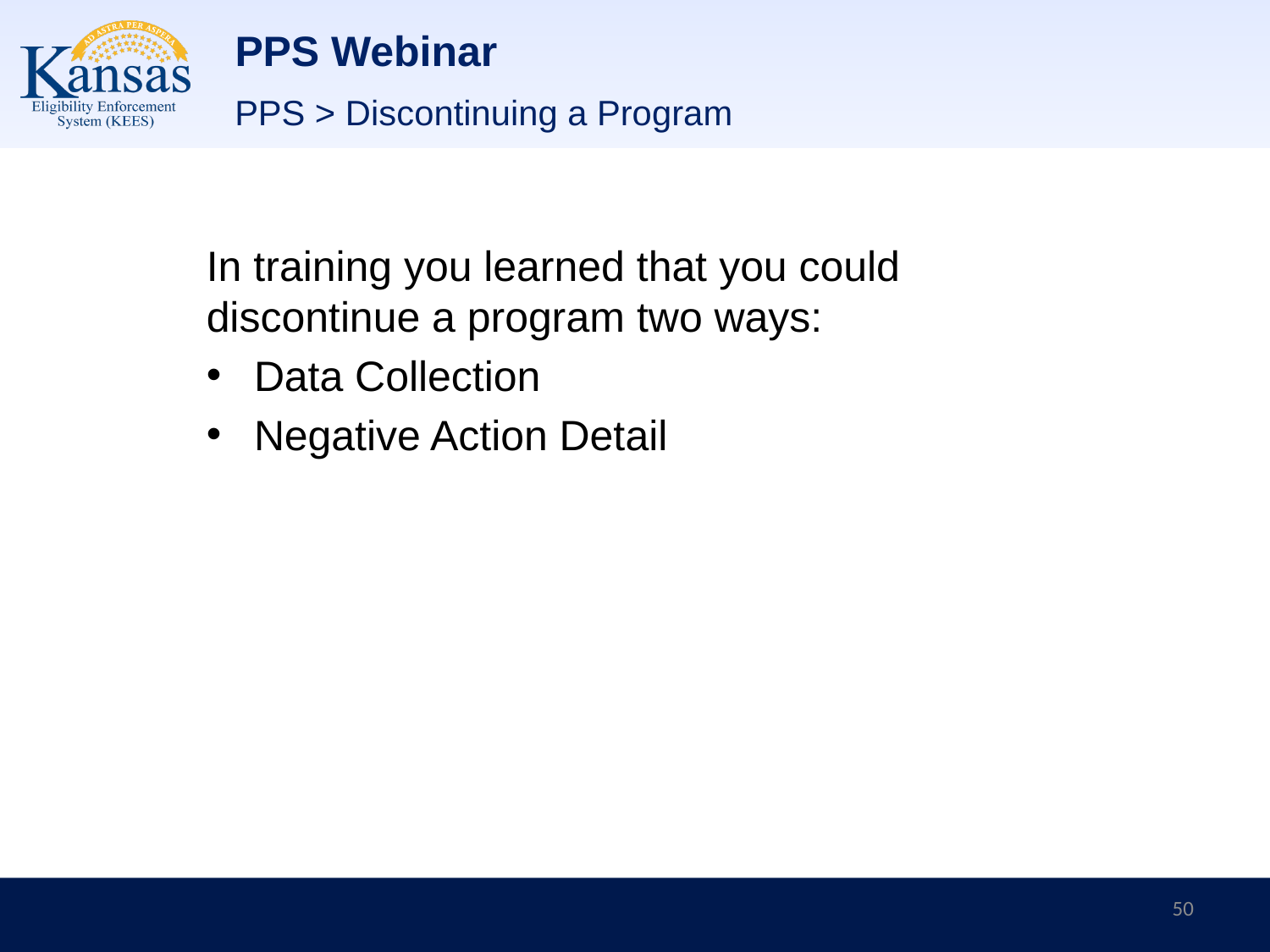

# PPS Webinar
PPS > Discontinuing a Program

In training you learned that you could discontinue a program two ways:
Data Collection
Negative Action Detail

50